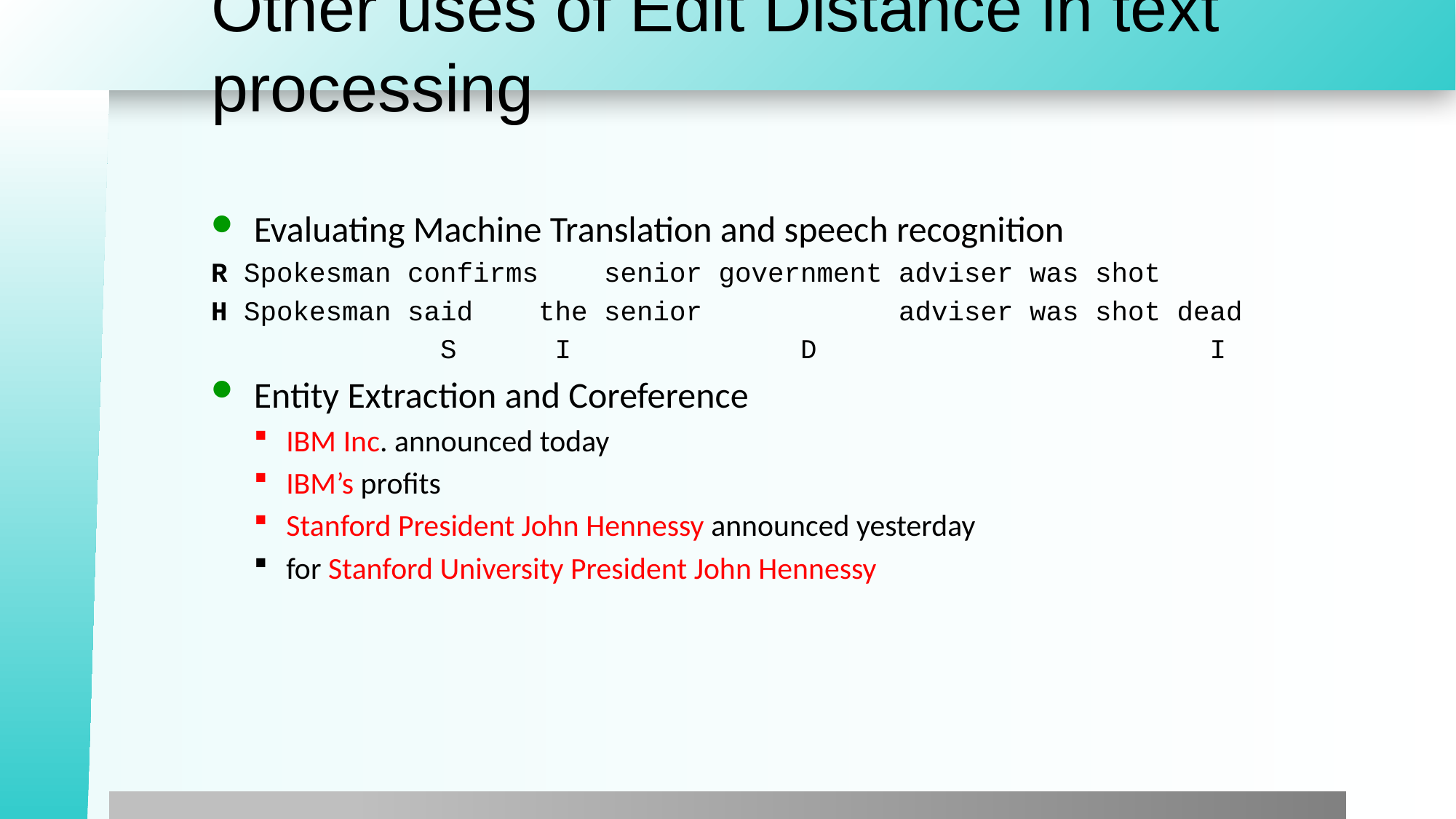

# Other uses of Edit Distance in text processing
Evaluating Machine Translation and speech recognition
R Spokesman confirms    senior government adviser was shot
H Spokesman said    the senior            adviser was shot dead
              S      I              D                        I
Entity Extraction and Coreference
IBM Inc. announced today
IBM’s profits
Stanford President John Hennessy announced yesterday
for Stanford University President John Hennessy